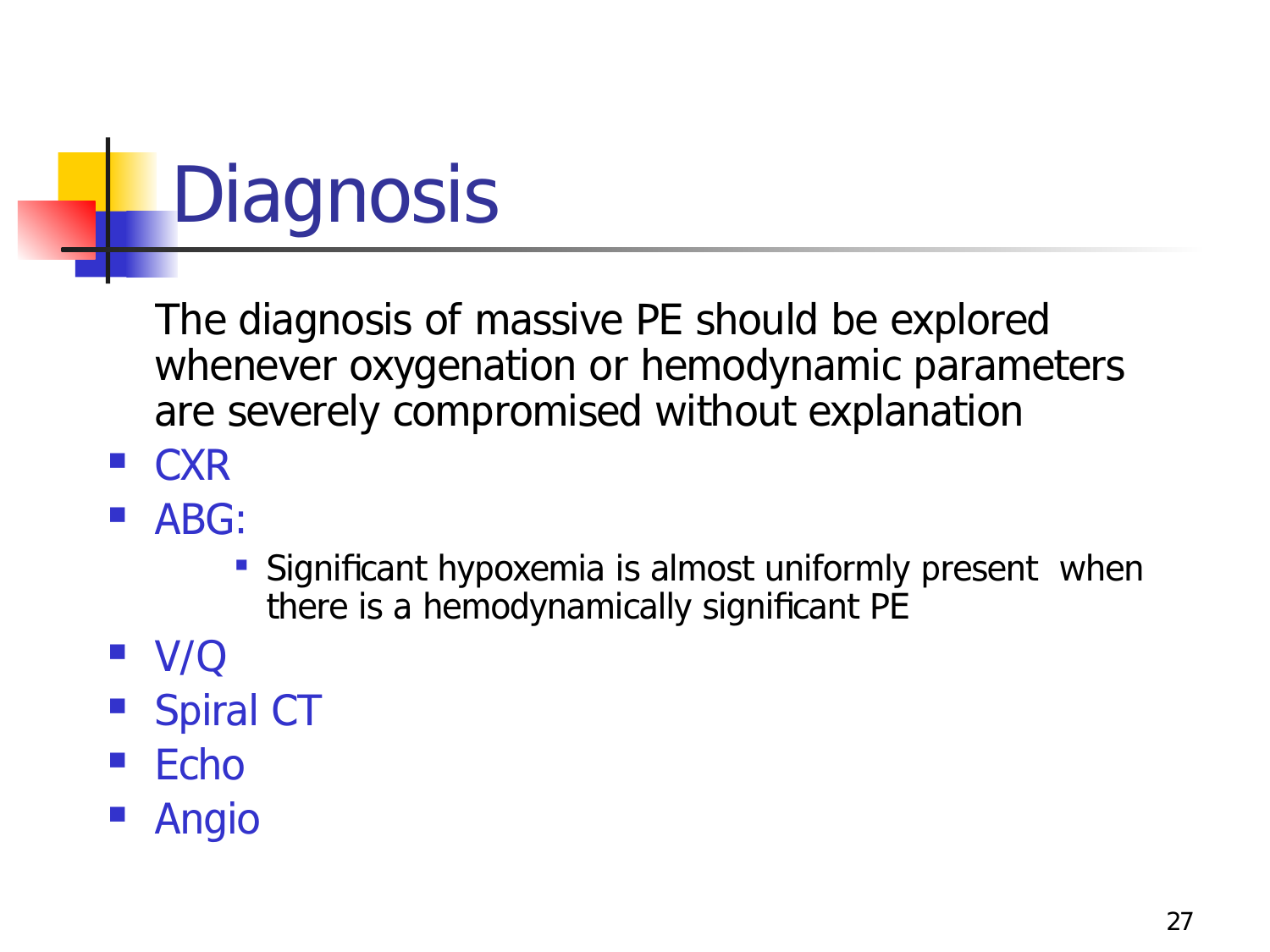

# Diagnosis

	The diagnosis of massive PE should be explored whenever oxygenation or hemodynamic parameters are severely compromised without explanation
CXR
ABG:
Significant hypoxemia is almost uniformly present  when there is a hemodynamically significant PE
V/Q
Spiral CT
Echo
Angio

27